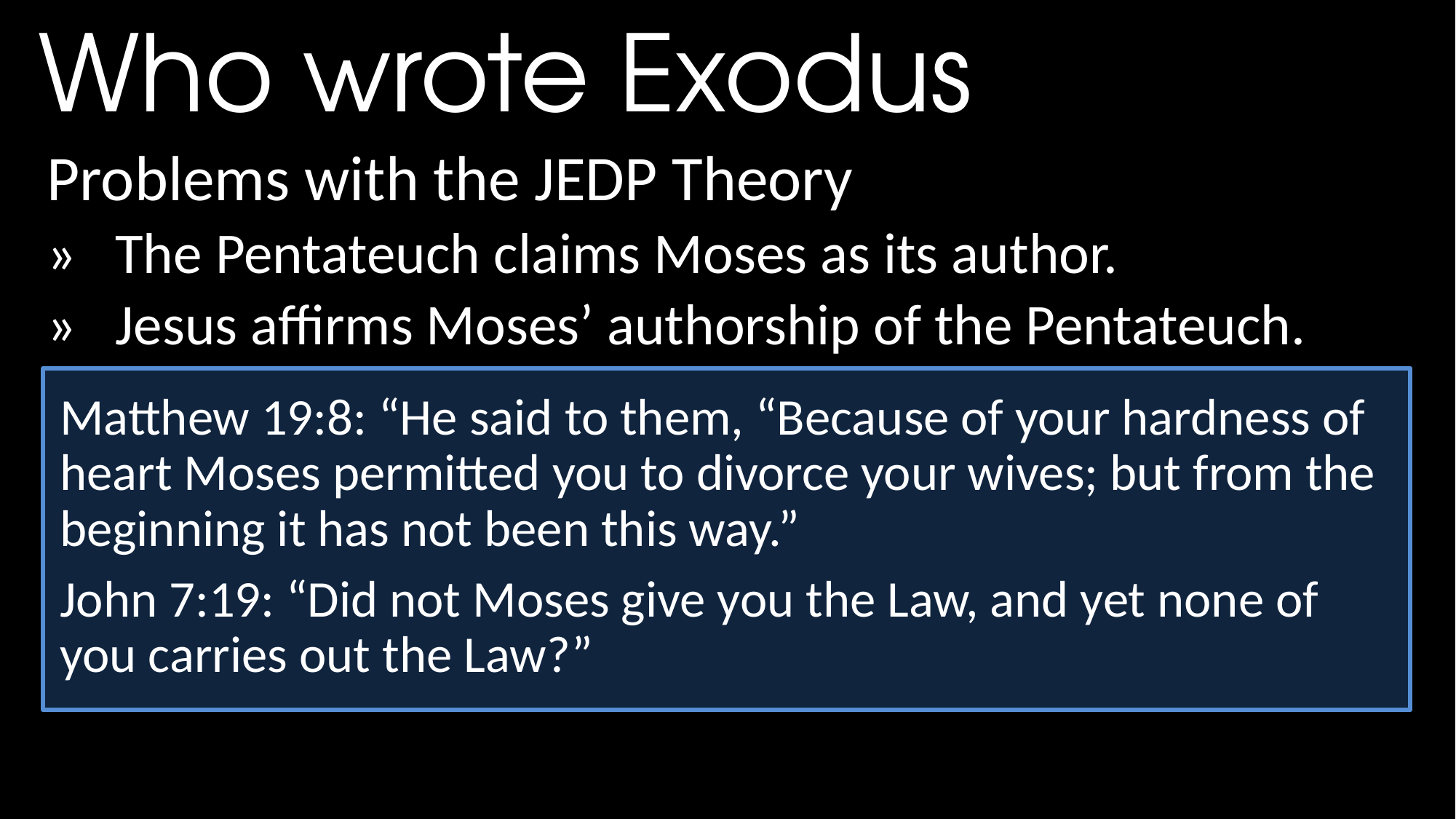

Who wrote Exodus
Problems with the JEDP Theory
»	The Pentateuch claims Moses as its author.
»	Jesus affirms Moses’ authorship of the Pentateuch.

Matthew 19:8: “He said to them, “Because of your hardness of heart Moses permitted you to divorce your wives; but from the beginning it has not been this way.”
John 7:19: “Did not Moses give you the Law, and yet none of you carries out the Law?”